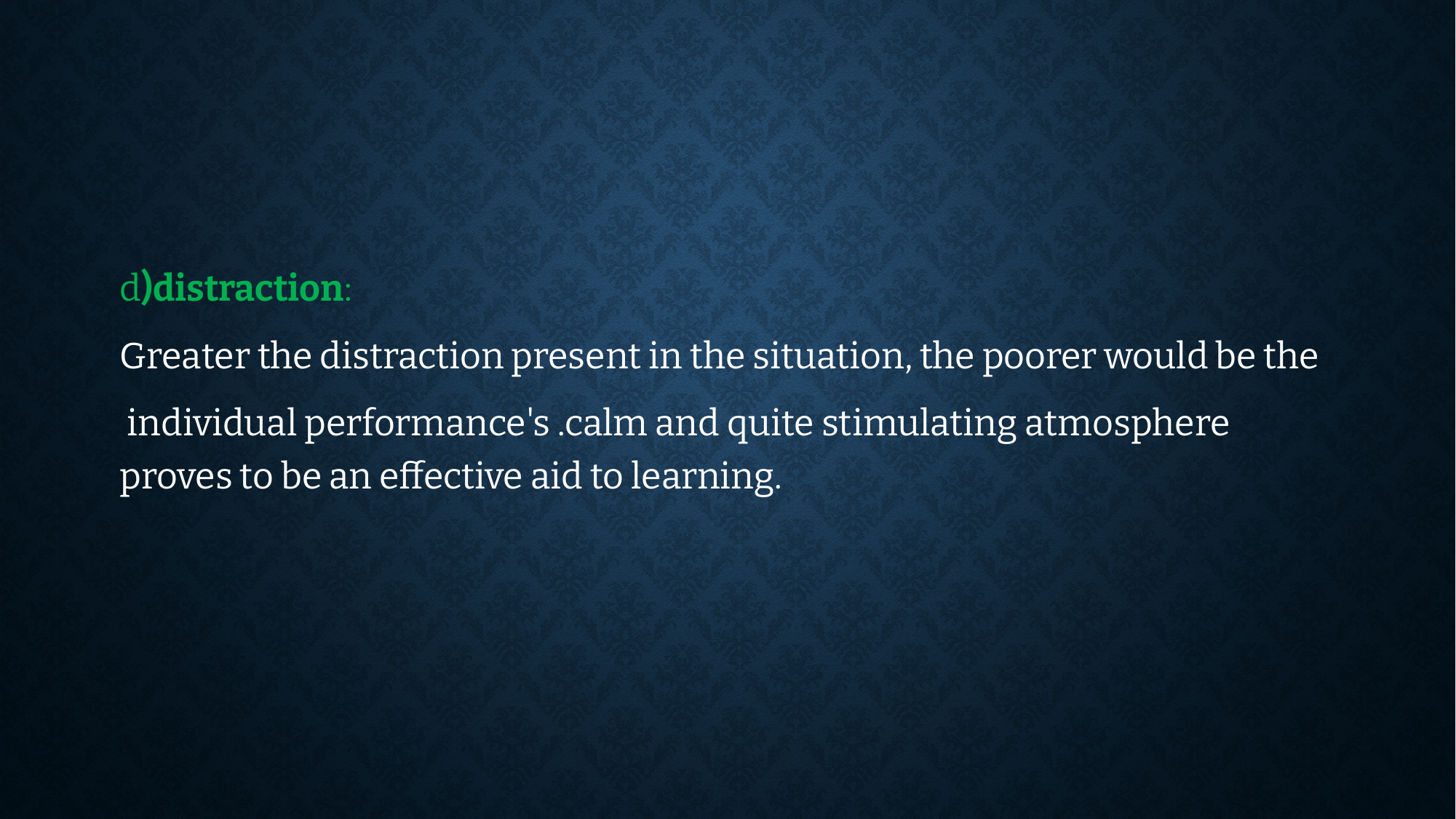

#
d)distraction:
Greater the distraction present in the situation, the poorer would be the
 individual performance's .calm and quite stimulating atmosphere proves to be an effective aid to learning.